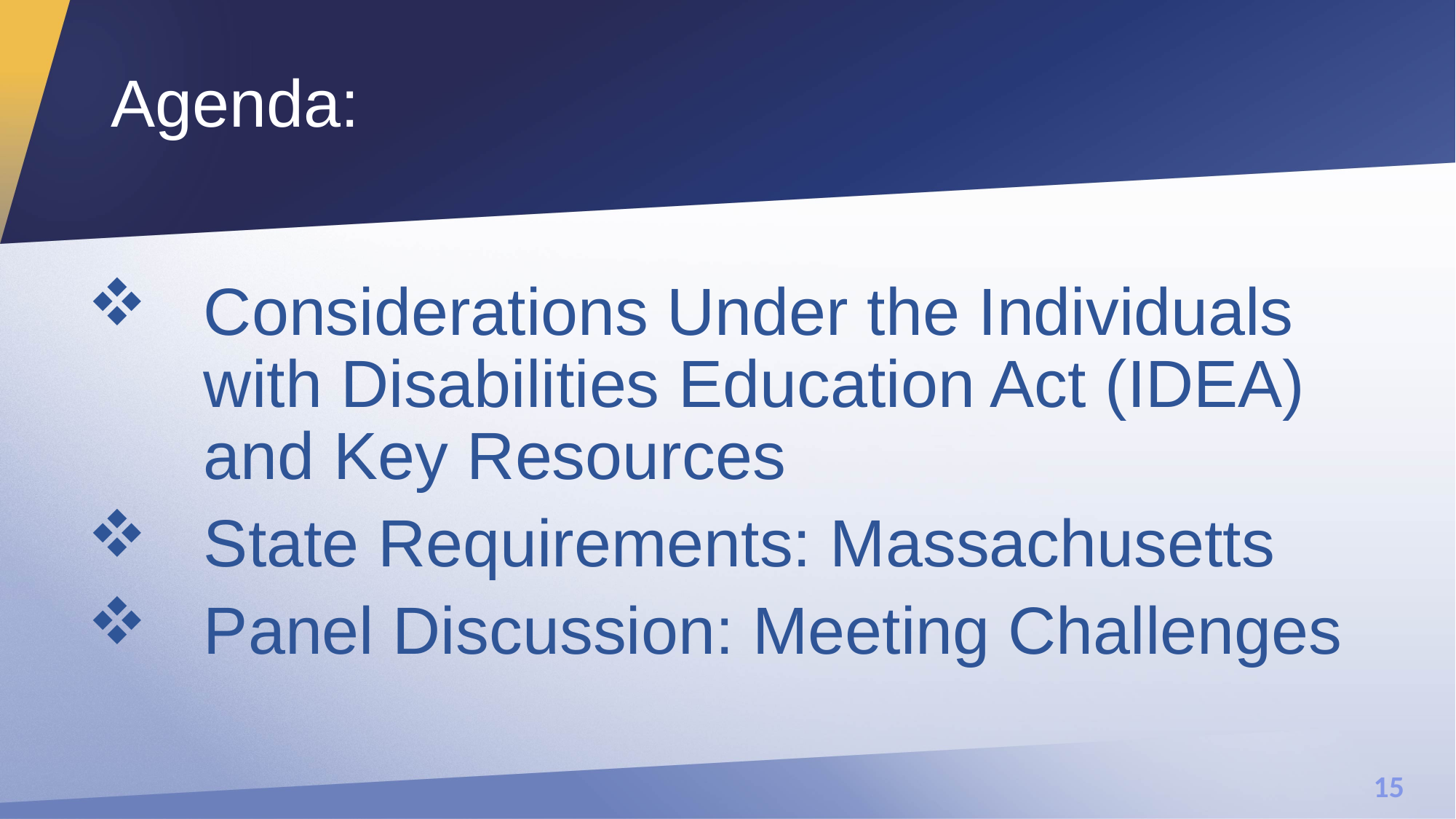

# Agenda:
Considerations Under the Individuals with Disabilities Education Act (IDEA) and Key Resources
State Requirements: Massachusetts
Panel Discussion: Meeting Challenges